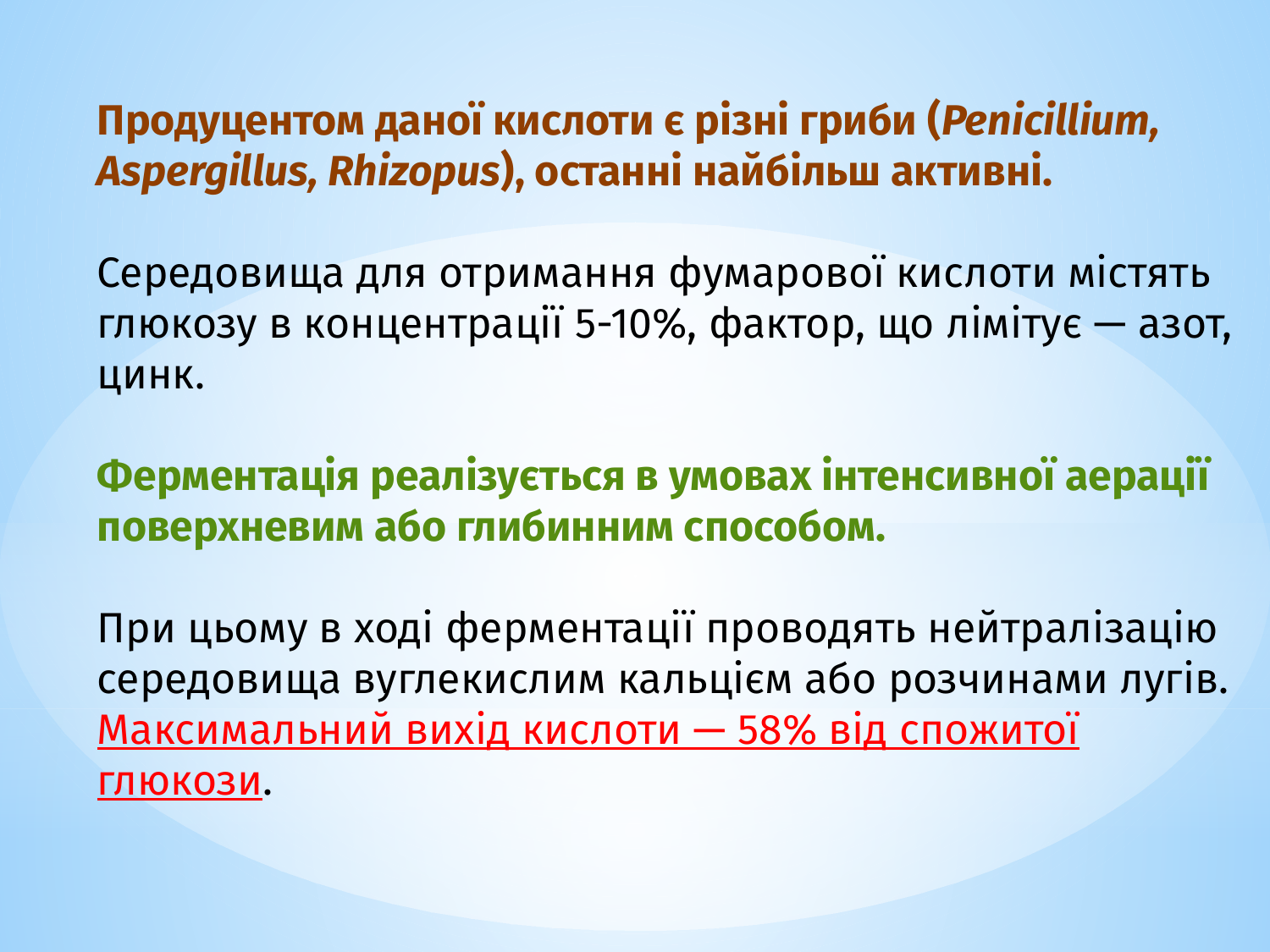

Продуцентом даної кислоти є різні гриби (Penicillium, Aspergillus, Rhizopus), останні найбільш активні.

Середовища для отримання фумарової кислоти містять глюкозу в концентрації 5-10%, фактор, що лімітує — азот, цинк.

Ферментація реалізується в умовах інтенсивної аерації поверхневим або глибинним способом.

При цьому в ході ферментації проводять нейтралізацію середовища вуглекислим кальцієм або розчинами лугів. Максимальний вихід кислоти — 58% від спожитої глюкози.